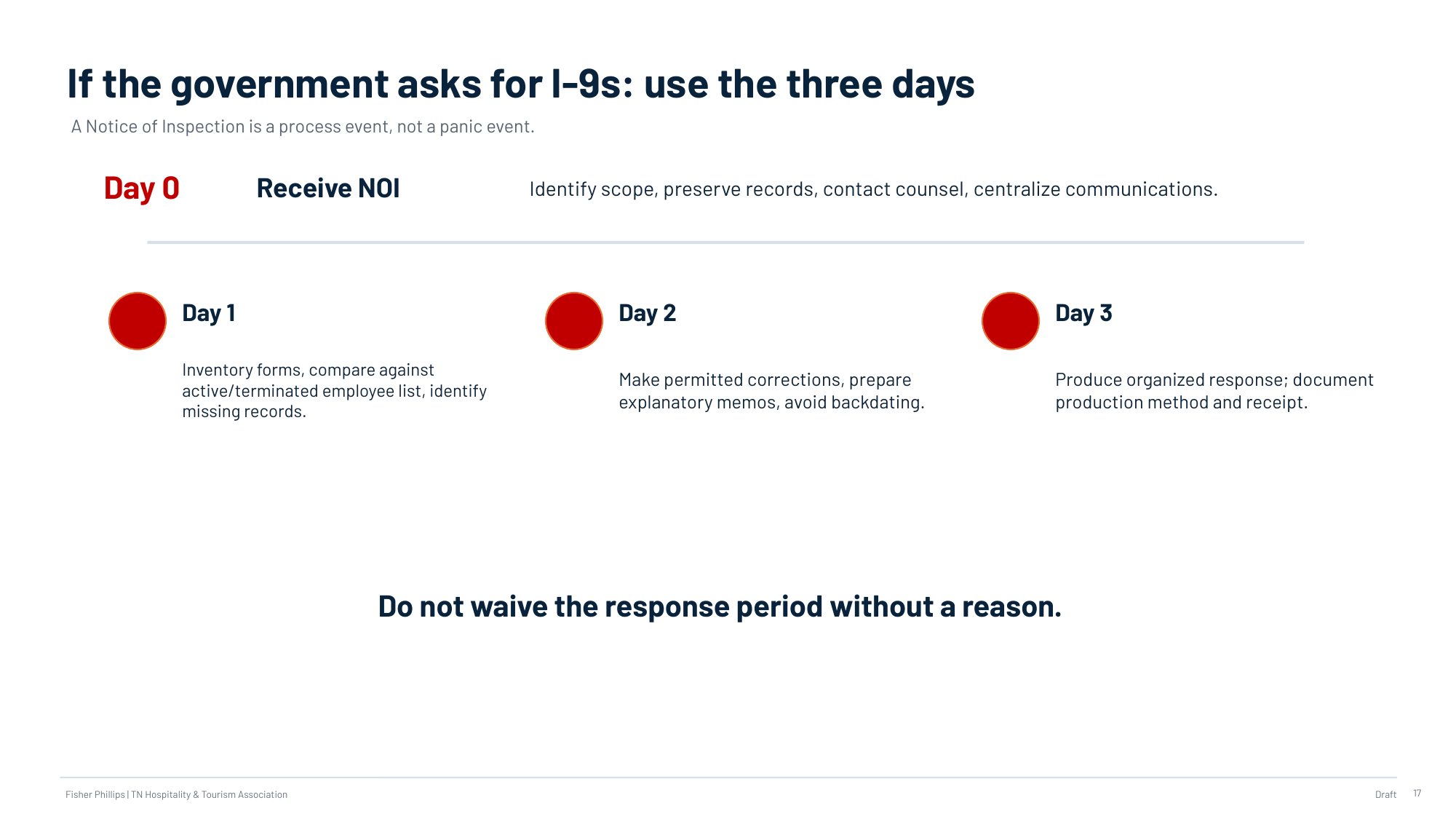

If the government asks for I-9s: use the three days
A Notice of Inspection is a process event, not a panic event.
Day 0
Receive NOI
Identify scope, preserve records, contact counsel, centralize communications.

Day 1
Day 2
Day 3
Inventory forms, compare against active/terminated employee list, identify missing records.
Make permitted corrections, prepare explanatory memos, avoid backdating.
Produce organized response; document production method and receipt.
Do not waive the response period without a reason.

17